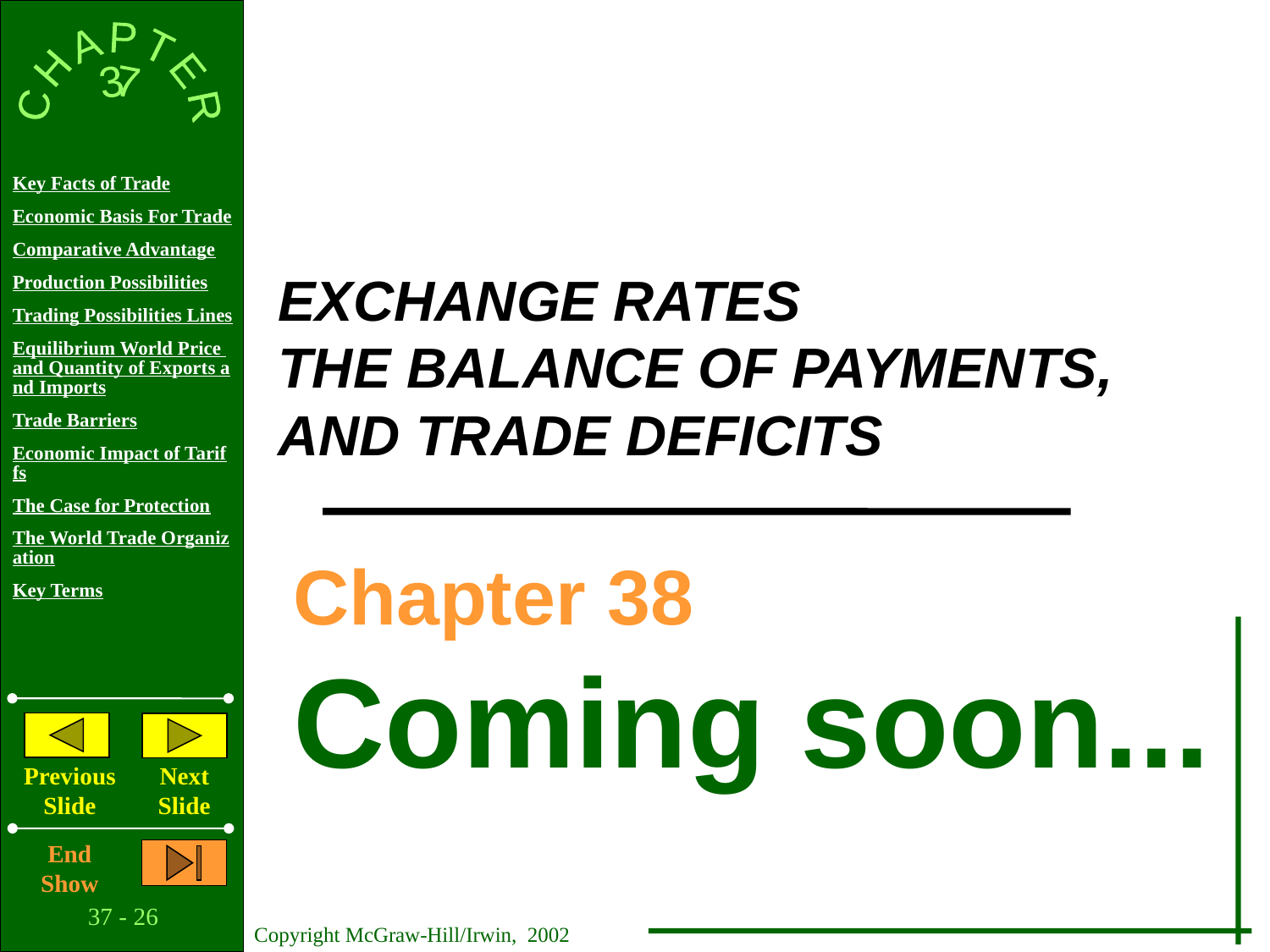

EXCHANGE RATES
THE BALANCE OF PAYMENTS,
AND TRADE DEFICITS

Chapter 38
Coming soon...